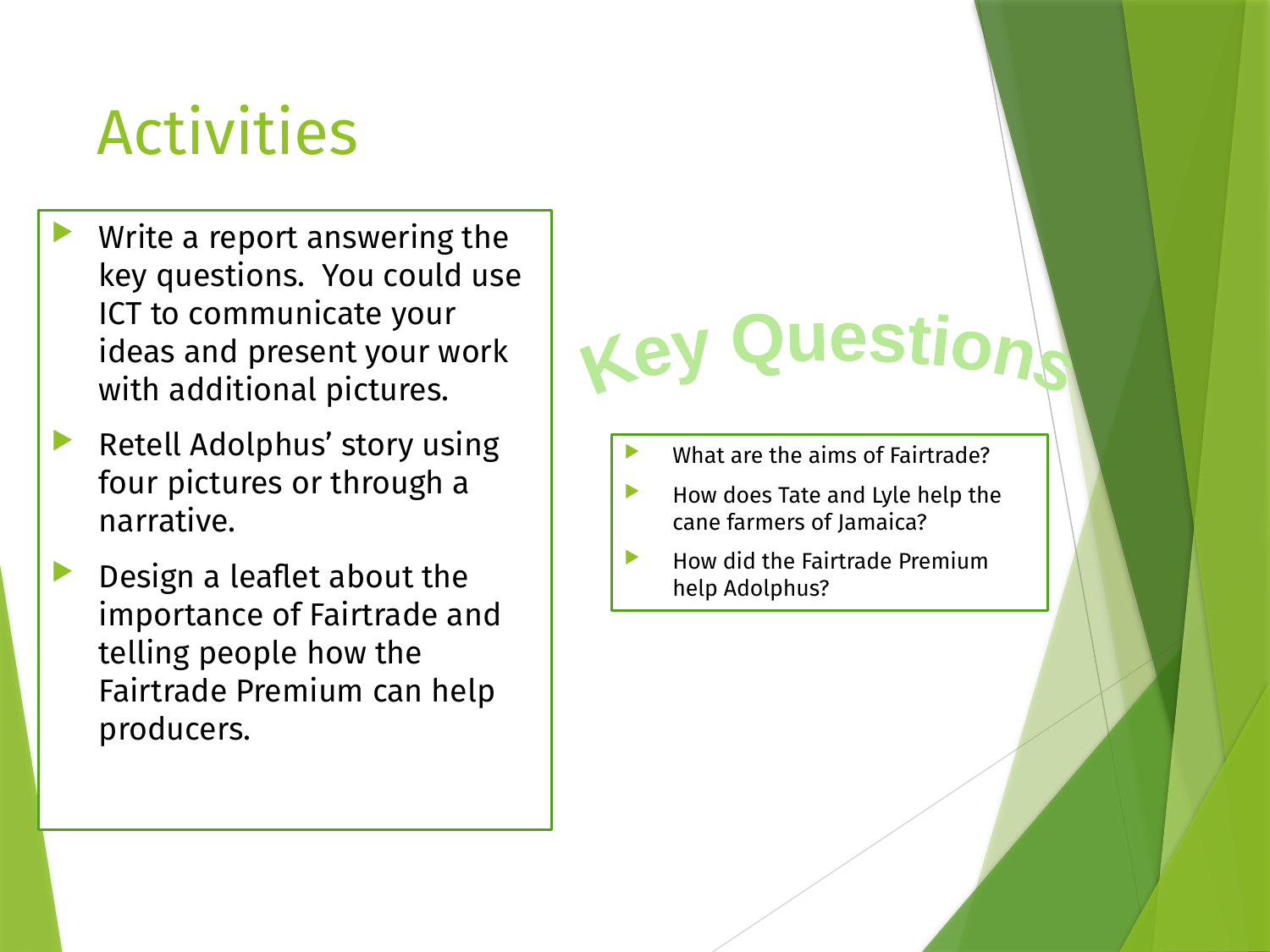

# Activities
Write a report answering the key questions.  You could use ICT to communicate your ideas and present your work with additional pictures.
Retell Adolphus’ story using four pictures or through a narrative.
Design a leaflet about the importance of Fairtrade and telling people how the Fairtrade Premium can help producers.
Key Questions
What are the aims of Fairtrade?
How does Tate and Lyle help the cane farmers of Jamaica?
How did the Fairtrade Premium help Adolphus?